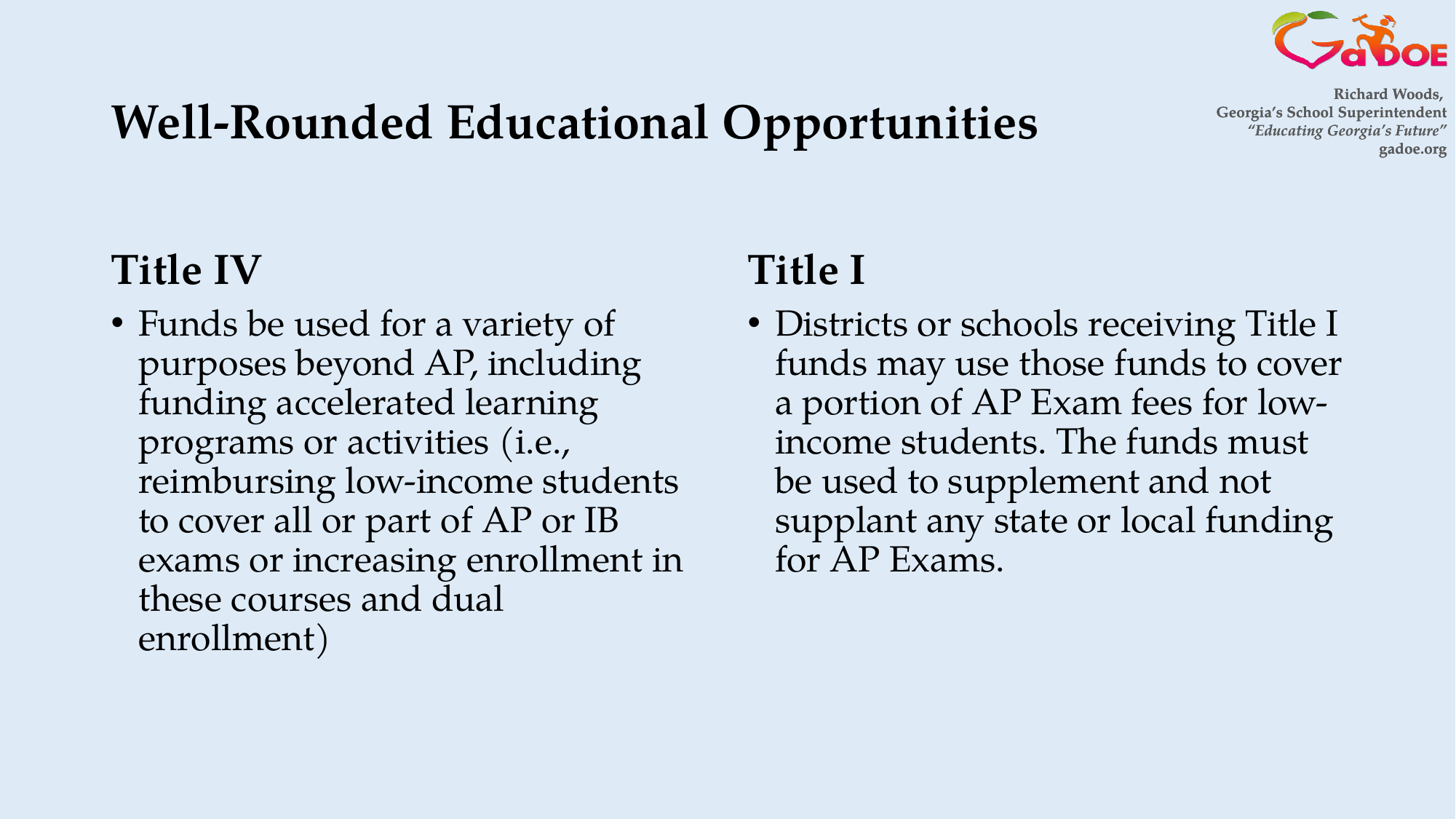

# Well-Rounded Educational Opportunities
Title IV
Title I
Funds be used for a variety of purposes beyond AP, including funding accelerated learning programs or activities (i.e., reimbursing low-income students to cover all or part of AP or IB exams or increasing enrollment in these courses and dual enrollment)
Districts or schools receiving Title I funds may use those funds to cover a portion of AP Exam fees for low-income students. The funds must be used to supplement and not supplant any state or local funding for AP Exams.